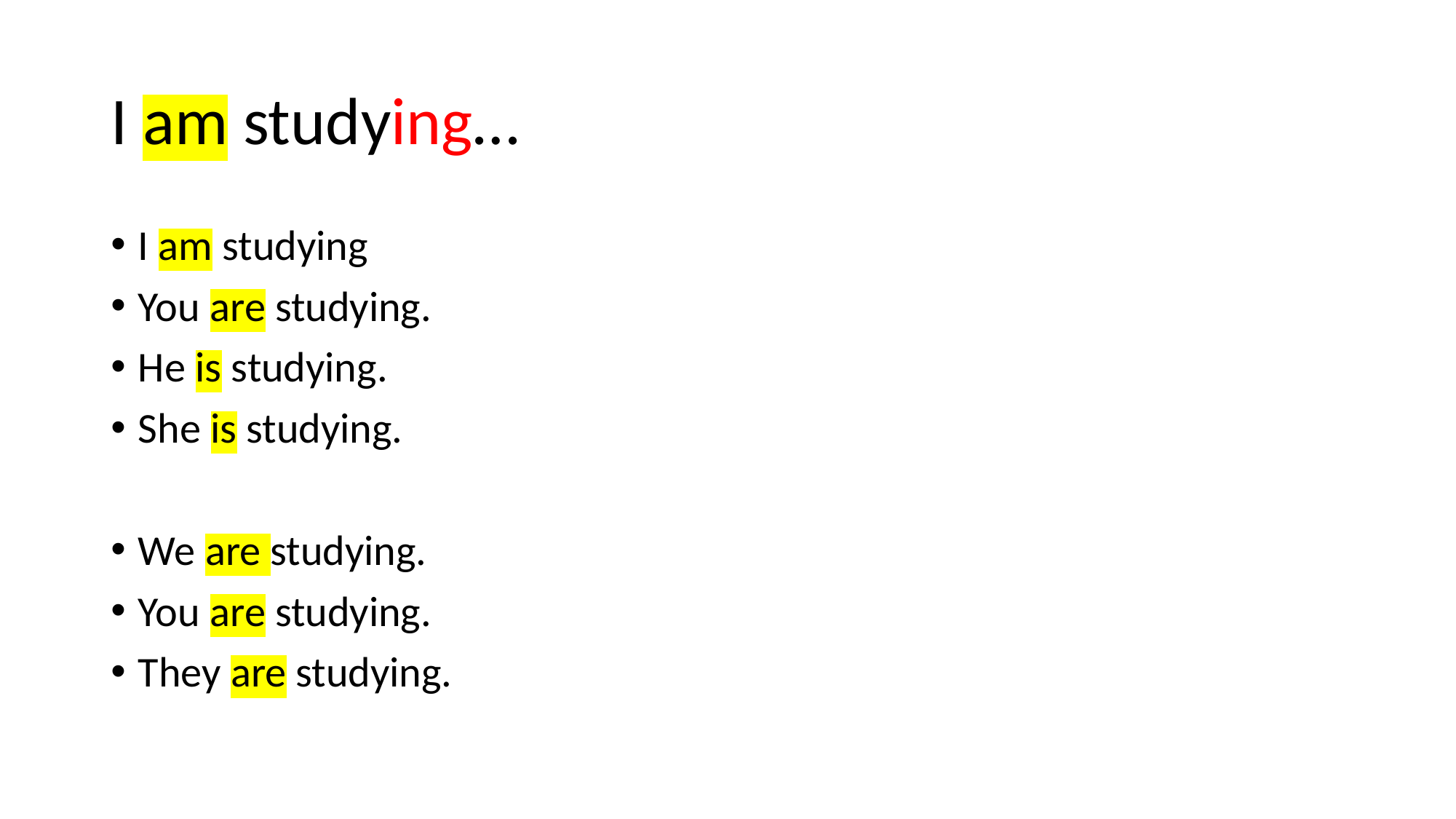

# I am studying…
I am studying
You are studying.
He is studying.
She is studying.

We are studying.
You are studying.
They are studying.